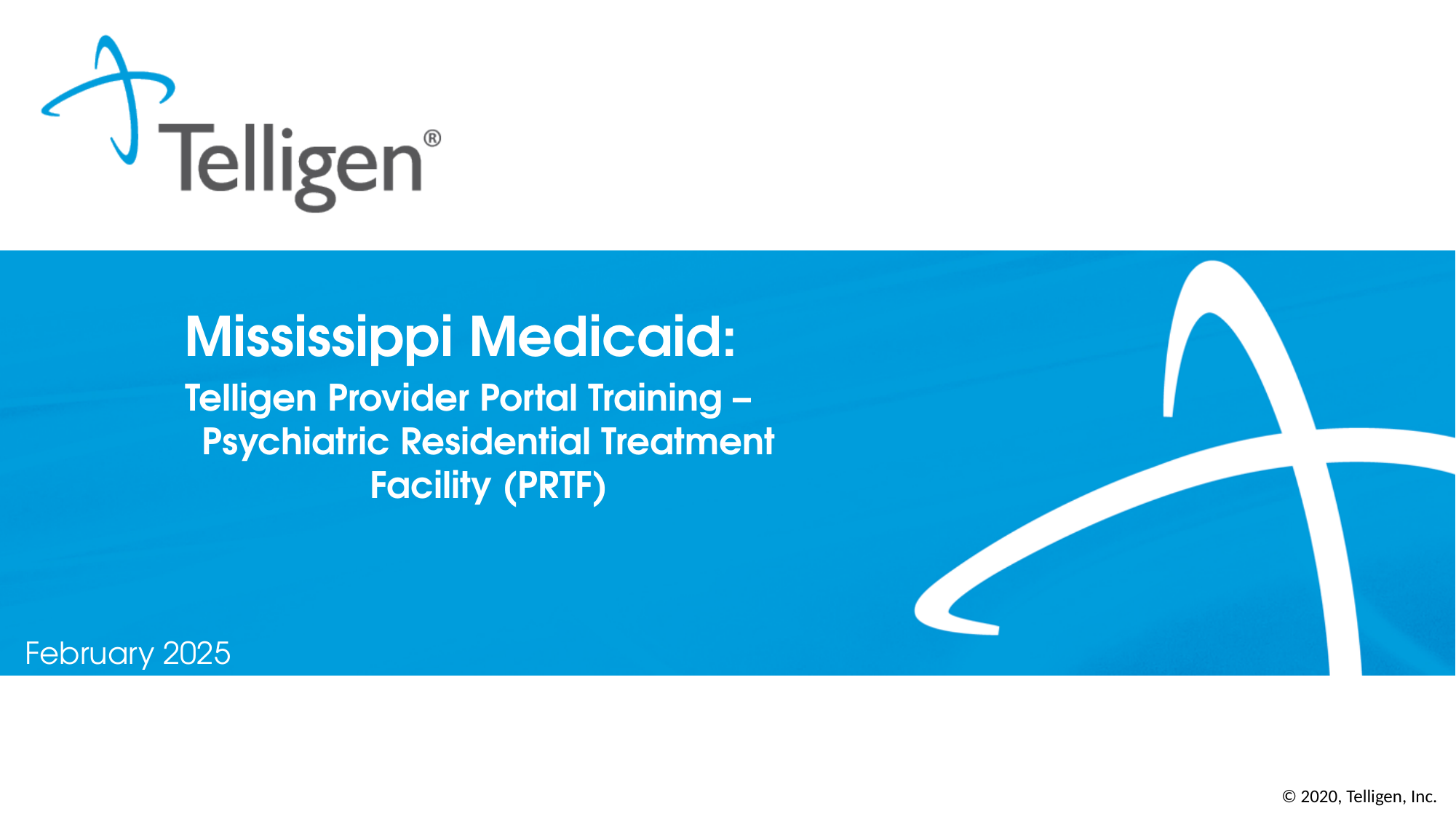

Mississippi Medicaid:
Telligen Provider Portal Training – Psychiatric Residential Treatment Facility (PRTF)

February 2025